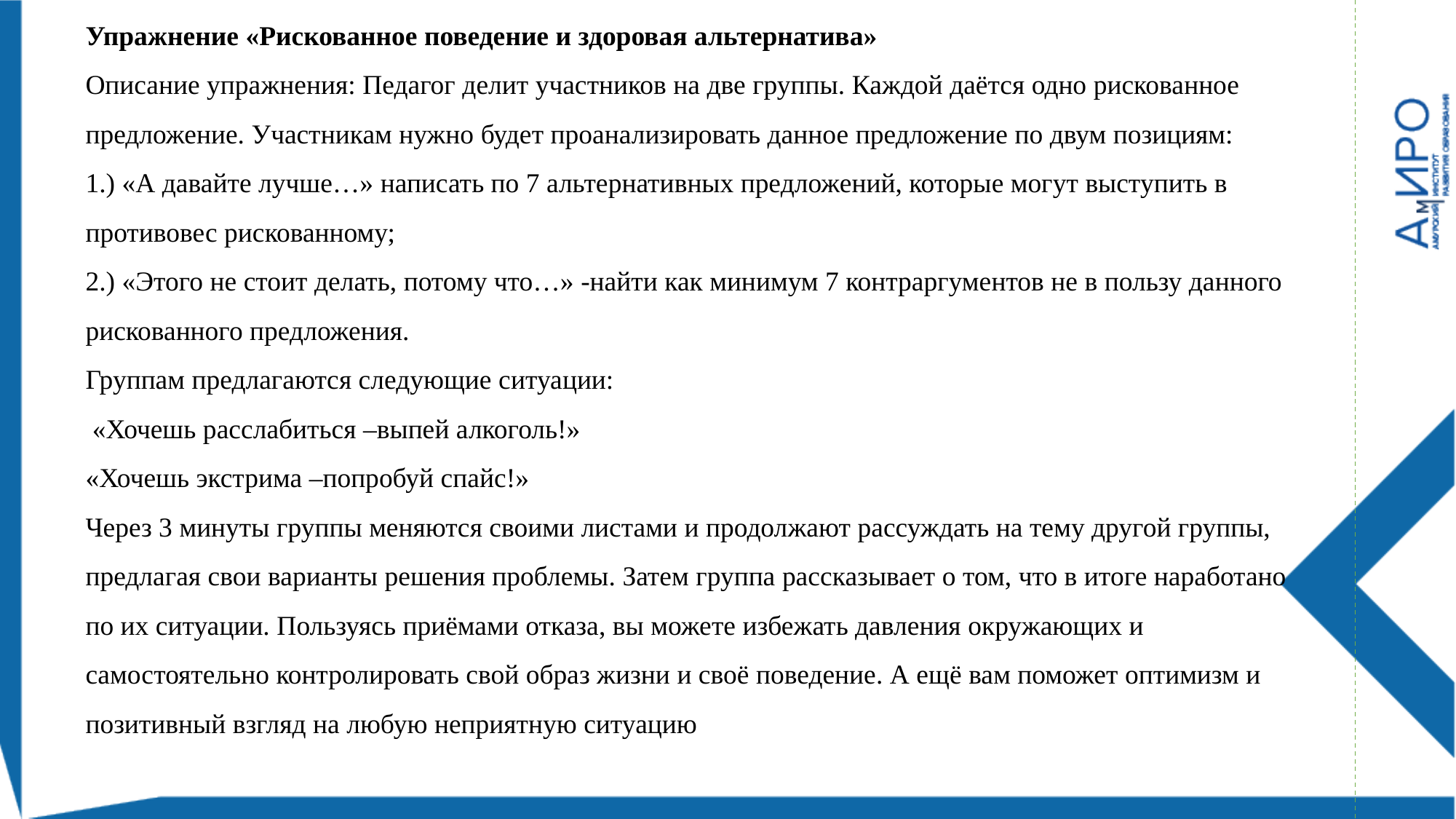

Упражнение «Рискованное поведение и здоровая альтернатива»
Описание упражнения: Педагог делит участников на две группы. Каждой даётся одно рискованное предложение. Участникам нужно будет проанализировать данное предложение по двум позициям:
1.) «А давайте лучше…» написать по 7 альтернативных предложений, которые могут выступить в противовес рискованному;
2.) «Этого не стоит делать, потому что…» -найти как минимум 7 контраргументов не в пользу данного рискованного предложения.
Группам предлагаются следующие ситуации:
 «Хочешь расслабиться –выпей алкоголь!»
«Хочешь экстрима –попробуй спайс!»
Через 3 минуты группы меняются своими листами и продолжают рассуждать на тему другой группы, предлагая свои варианты решения проблемы. Затем группа рассказывает о том, что в итоге наработано по их ситуации. Пользуясь приёмами отказа, вы можете избежать давления окружающих и самостоятельно контролировать свой образ жизни и своё поведение. А ещё вам поможет оптимизм и позитивный взгляд на любую неприятную ситуацию